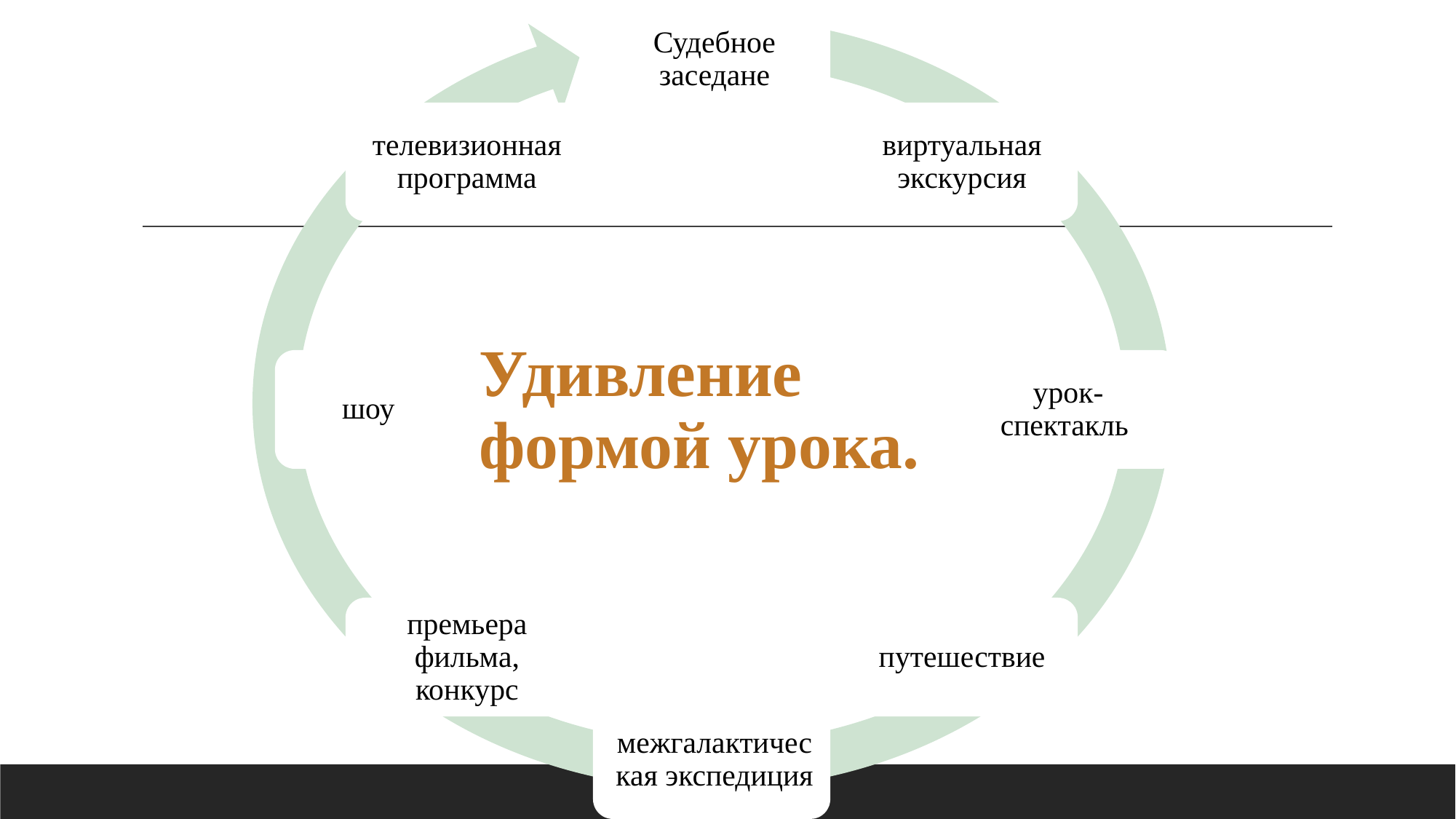

Судебное заседане
виртуальная экскурсия
 урок-спектакль
путешествие
межгалактическая экспедиция
премьера фильма, конкурс
 шоу
телевизионная программа
# Удивление формой урока.